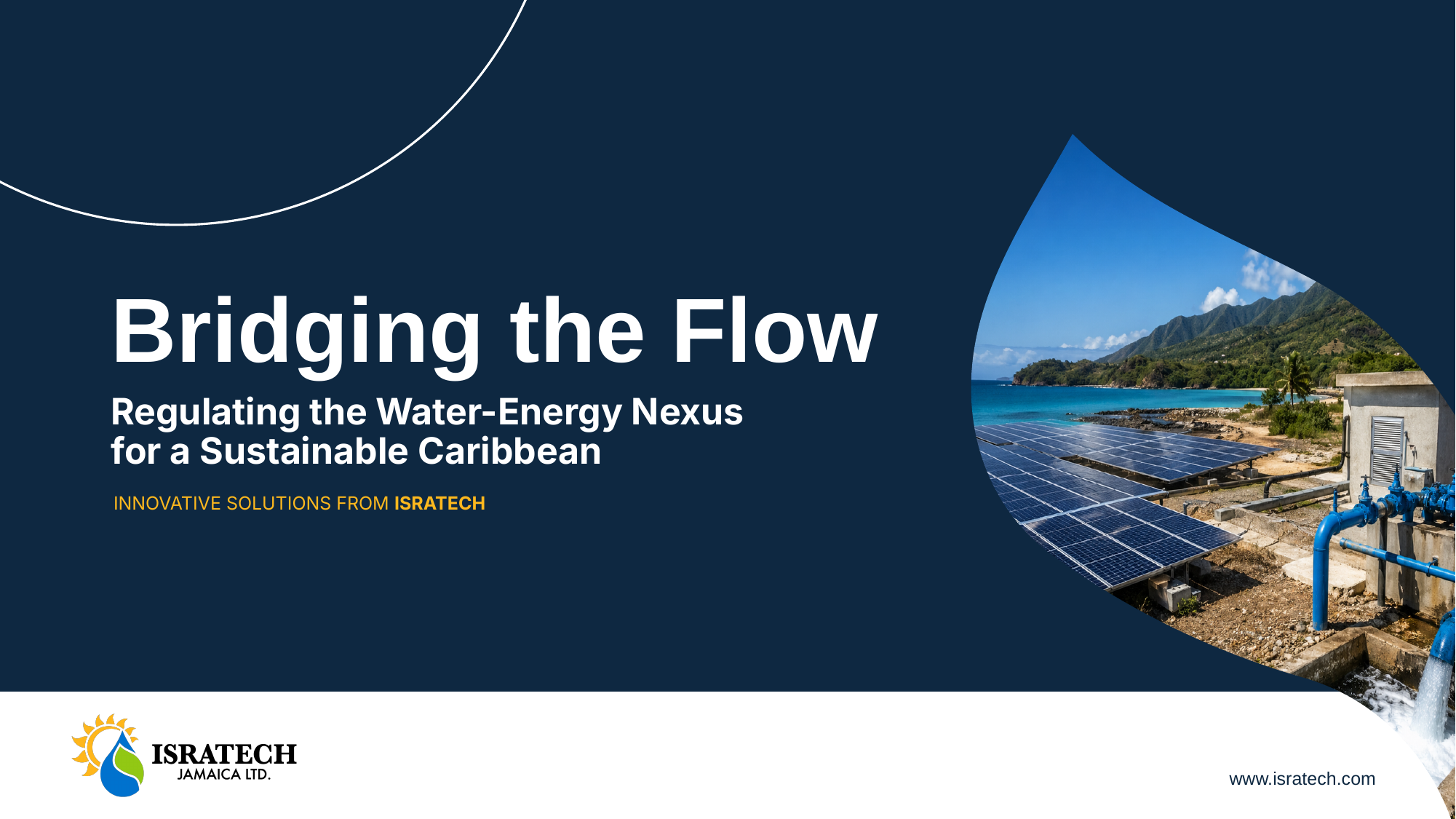

# Bridging the Flow
Regulating the Water-Energy Nexus for a Sustainable Caribbean
INNOVATIVE SOLUTIONS FROM ISRATECH